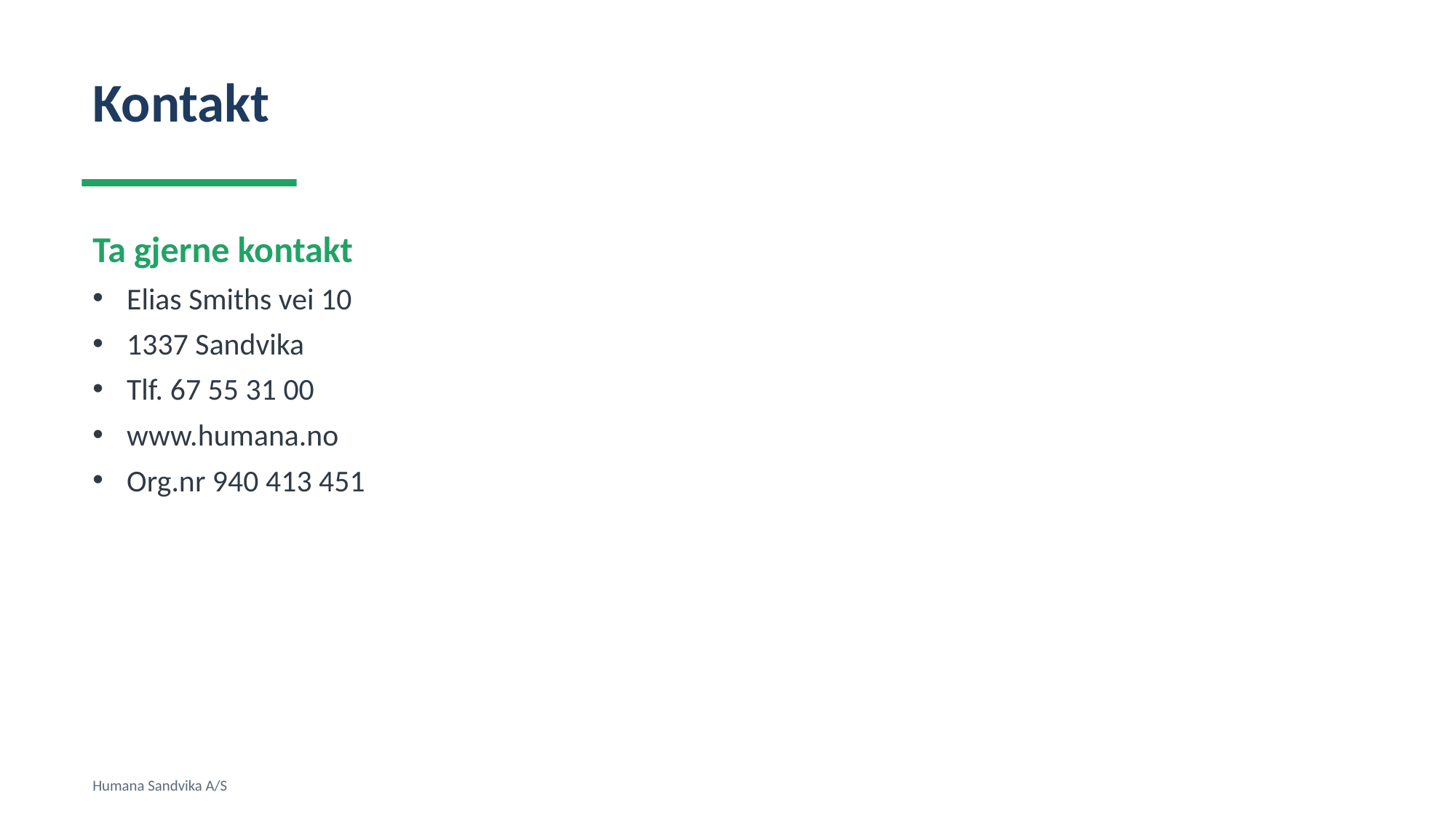

Kontakt

Ta gjerne kontakt
Elias Smiths vei 10
1337 Sandvika
Tlf. 67 55 31 00
www.humana.no
Org.nr 940 413 451
Humana Sandvika A/S